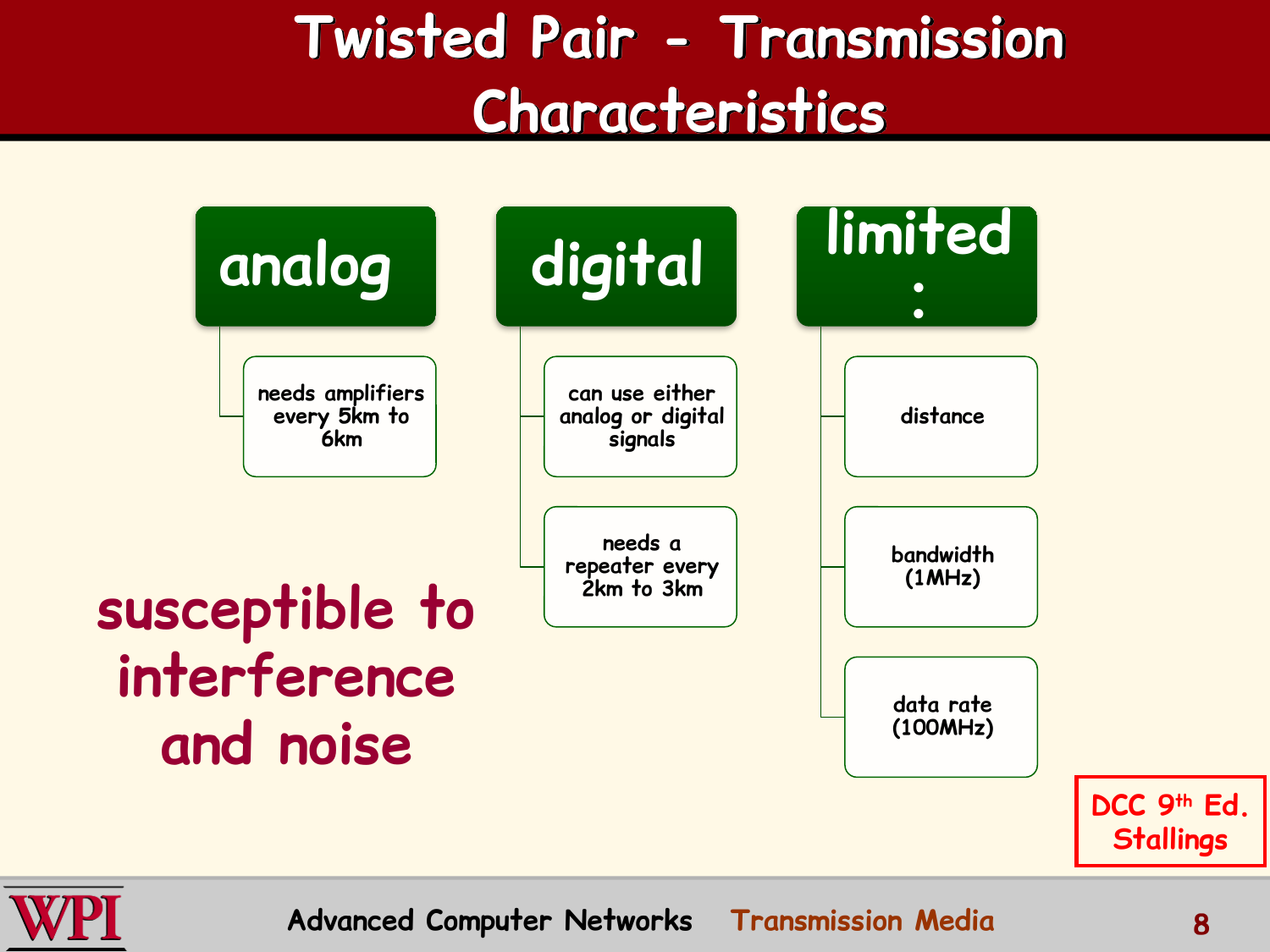

# Twisted Pair - Transmission Characteristics
analog
needs amplifiers every 5km to 6km
digital
can use either analog or digital signals
needs a repeater every 2km to 3km
limited:
distance
bandwidth (1MHz)
data rate (100MHz)
susceptible to interference and noise

DCC 9th Ed.
Stallings

Advanced Computer Networks   Transmission Media
8